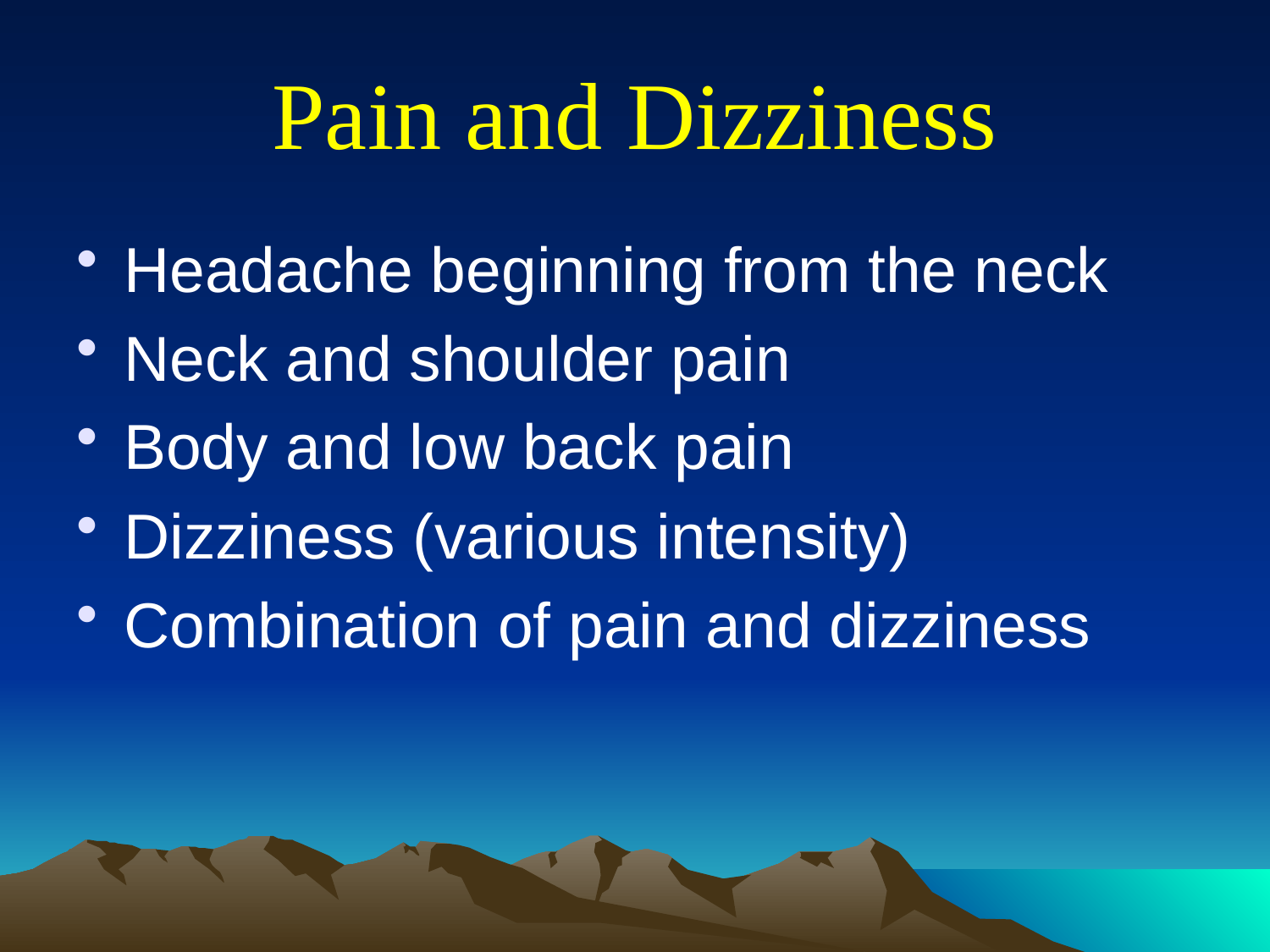

# Pain and Dizziness
Headache beginning from the neck
Neck and shoulder pain
Body and low back pain
Dizziness (various intensity)
Combination of pain and dizziness